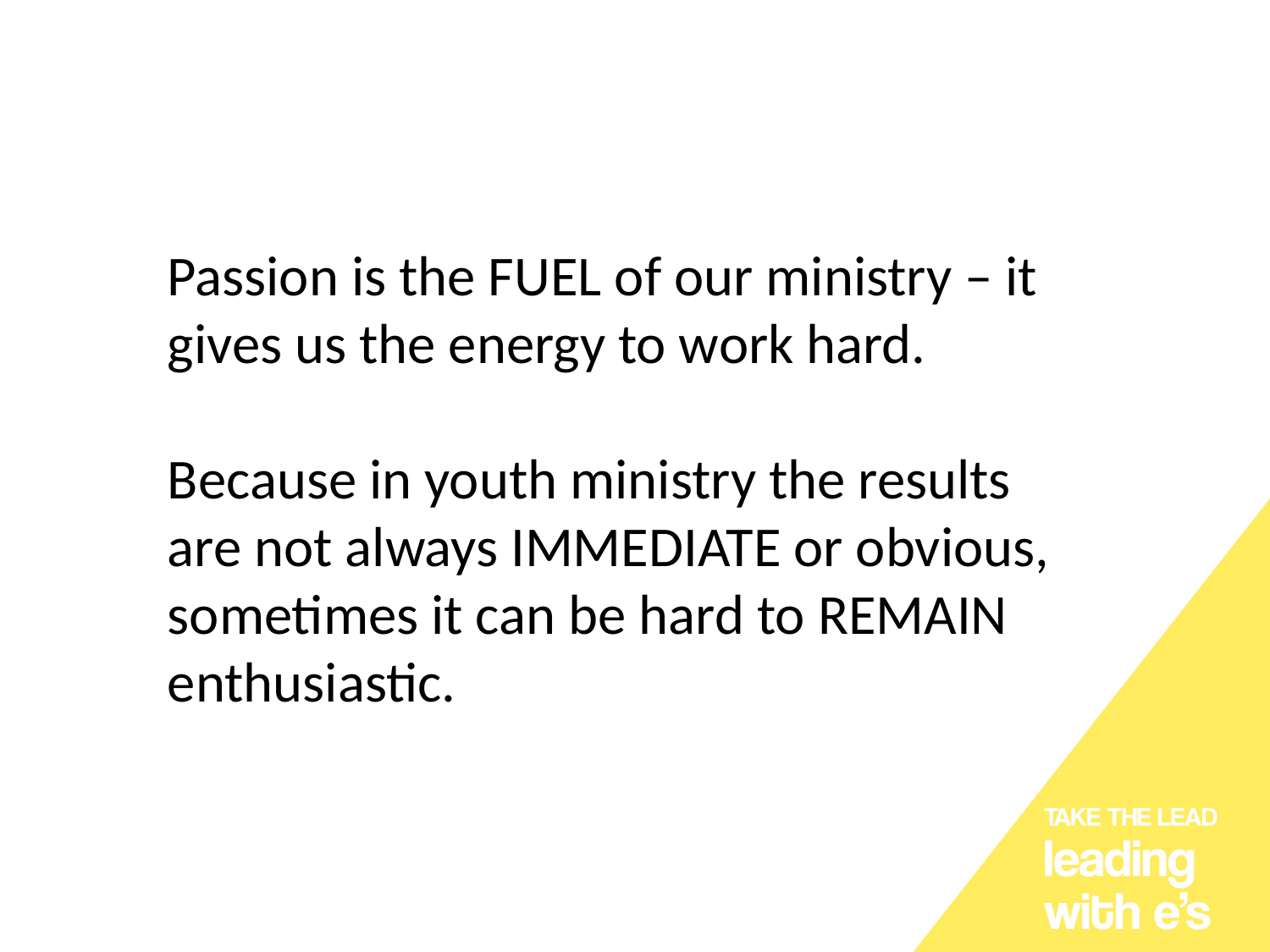

# Passion is the FUEL of our ministry – it gives us the energy to work hard. Because in youth ministry the results are not always IMMEDIATE or obvious, sometimes it can be hard to REMAIN enthusiastic.